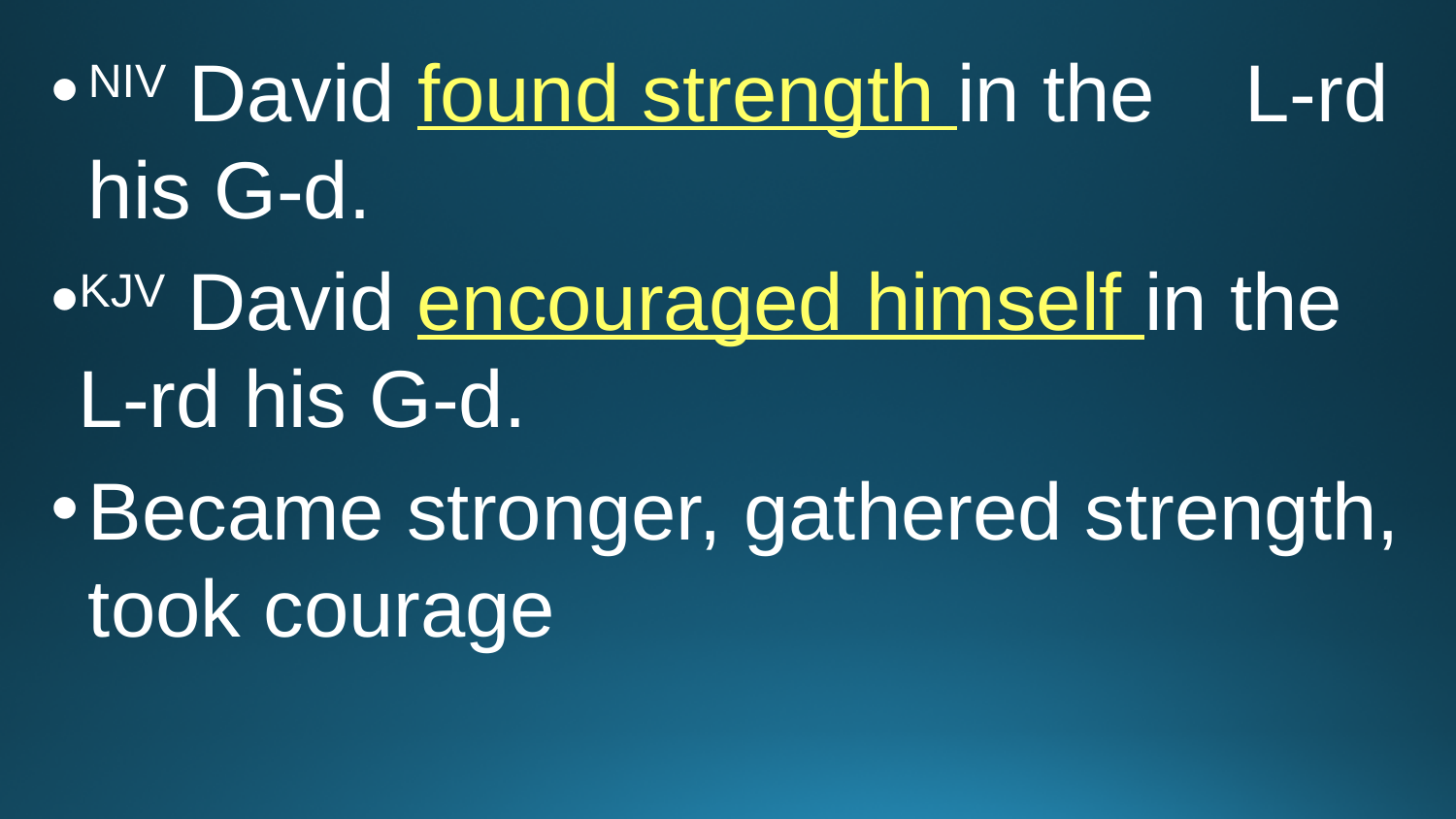

NIV David found strength in the    L-rd his G-d.
KJV David encouraged himself in the L-rd his G-d.
Became stronger, gathered strength, took courage